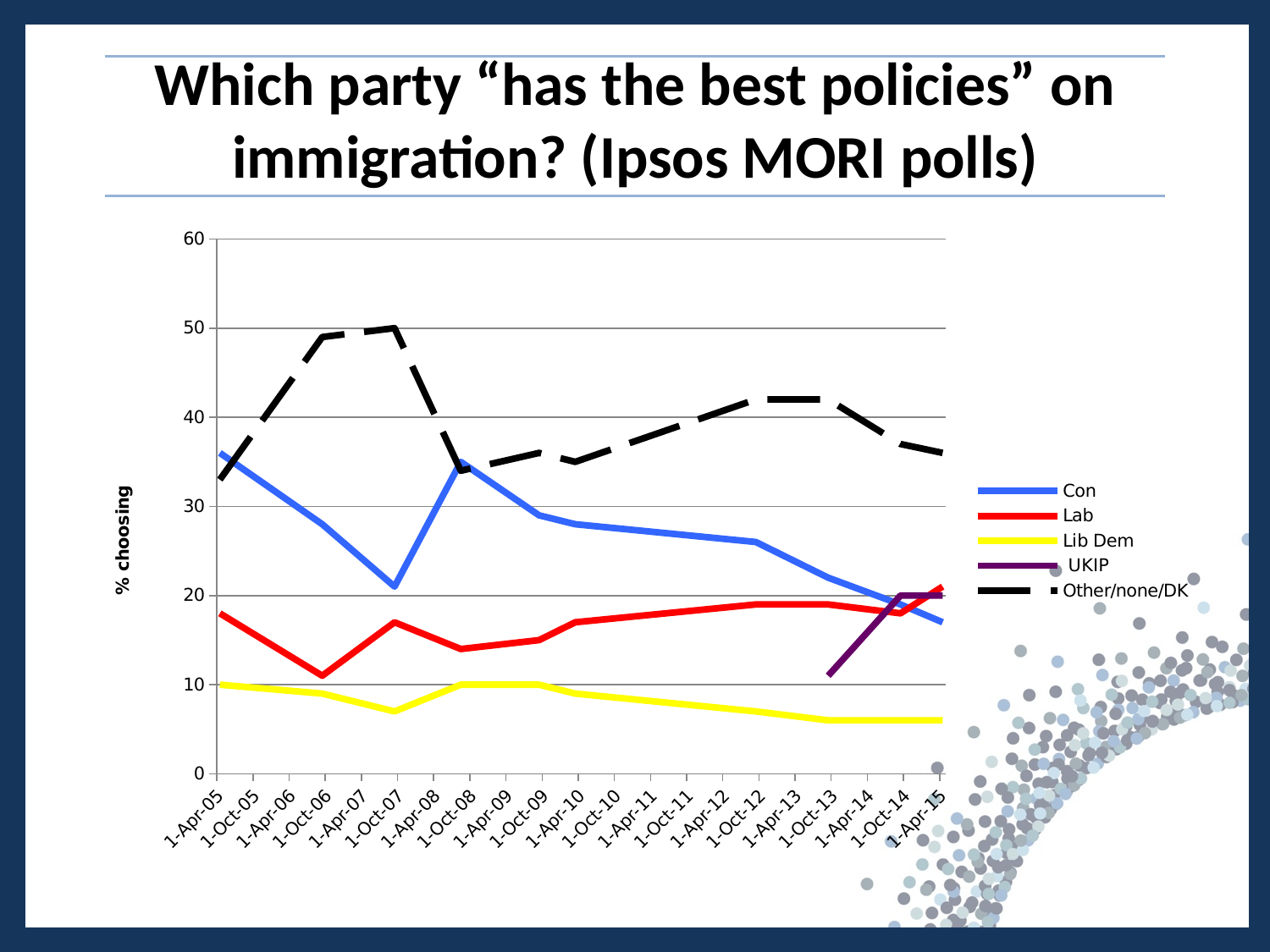

# Which party “has the best policies” on immigration? (Ipsos MORI polls)

### Chart

| Category | Con | Lab | Lib Dem |  UKIP | Other/none/DK |
|---|---|---|---|---|---|
| 38453.0 | 36.0 | 18.0 | 10.0 | None | 33.0 |
| 38966.0 | 28.0 | 11.0 | 9.0 | None | 49.0 |
| 39351.0 | 21.0 | 17.0 | 7.0 | None | 50.0 |
| 39677.0 | 35.0 | 14.0 | 10.0 | None | 34.0 |
| 40083.0 | 29.0 | 15.0 | 10.0 | None | 36.0 |
| 40259.0 | 28.0 | 17.0 | 9.0 | None | 35.0 |
| 41169.0 | 26.0 | 19.0 | 7.0 | None | 42.0 |
| 41526.0 | 22.0 | 19.0 | 6.0 | 11.0 | 42.0 |
| 41891.0 | 19.0 | 18.0 | 6.0 | 20.0 | 37.0 |
| 42109.0 | 17.0 | 21.0 | 6.0 | 20.0 | 36.0 |